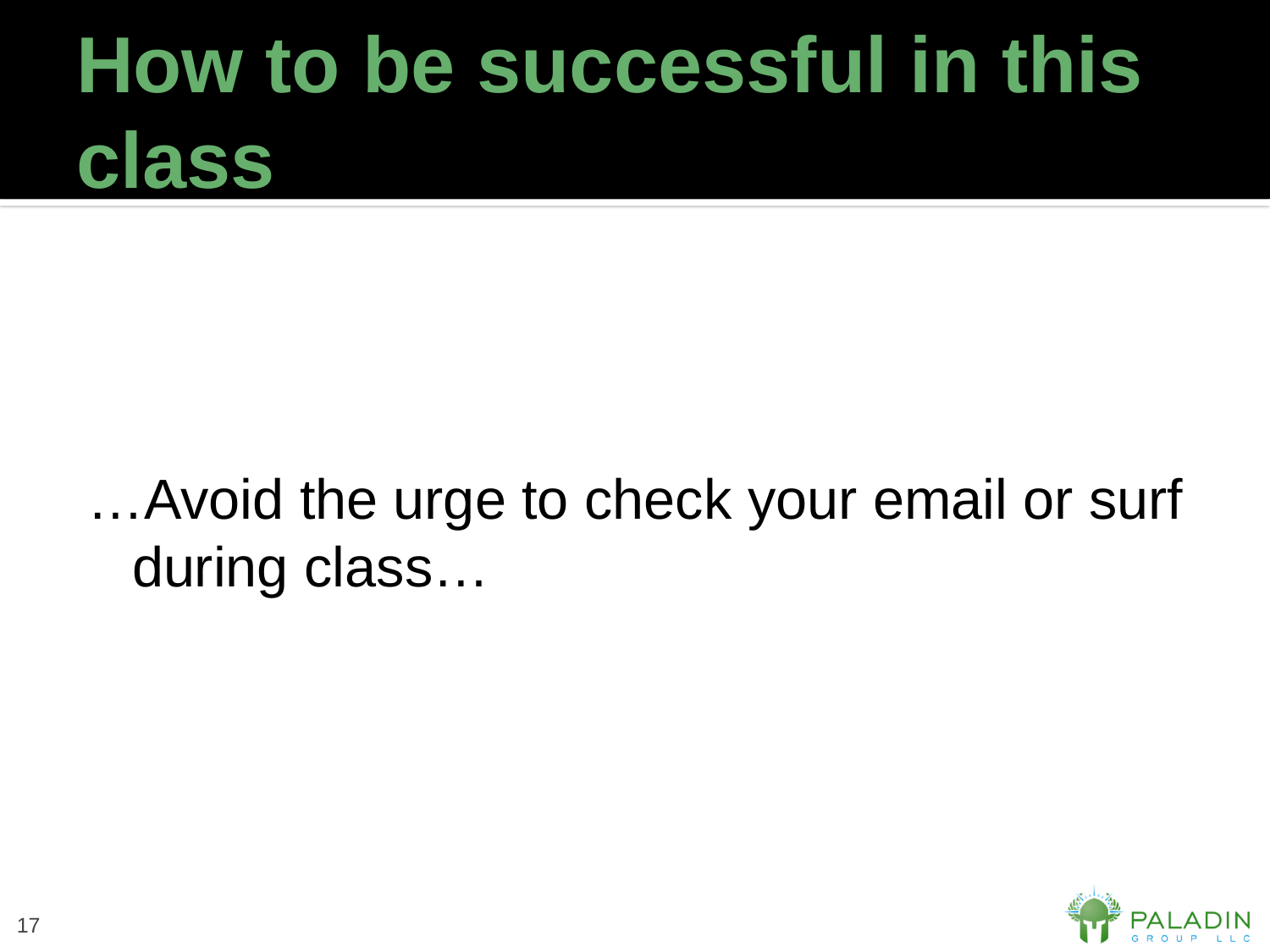

# How to be successful in this class

…Avoid the urge to check your email or surf during class…
17